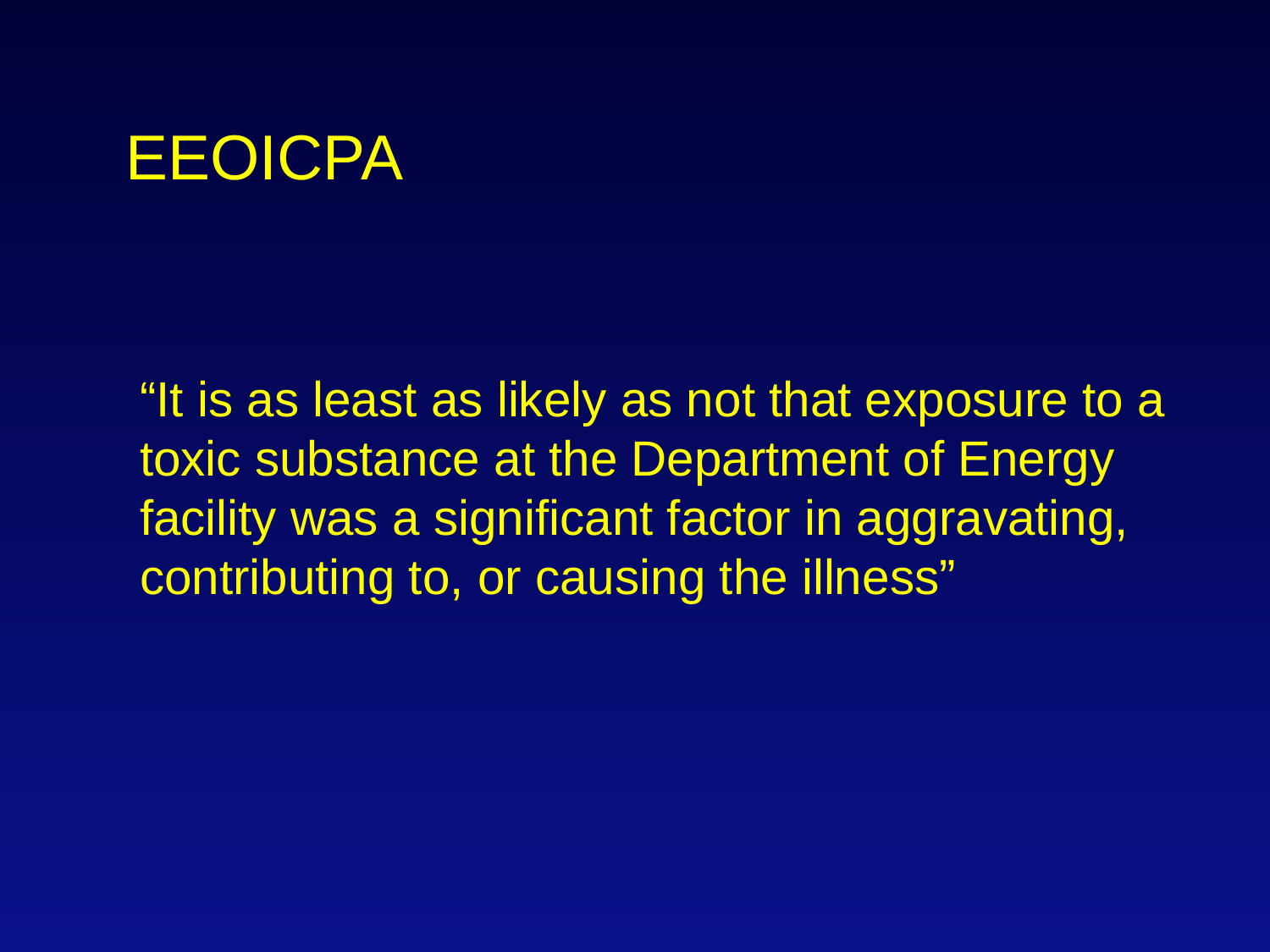

EEOICPA

# “It is as least as likely as not that exposure to a toxic substance at the Department of Energy facility was a significant factor in aggravating, contributing to, or causing the illness”